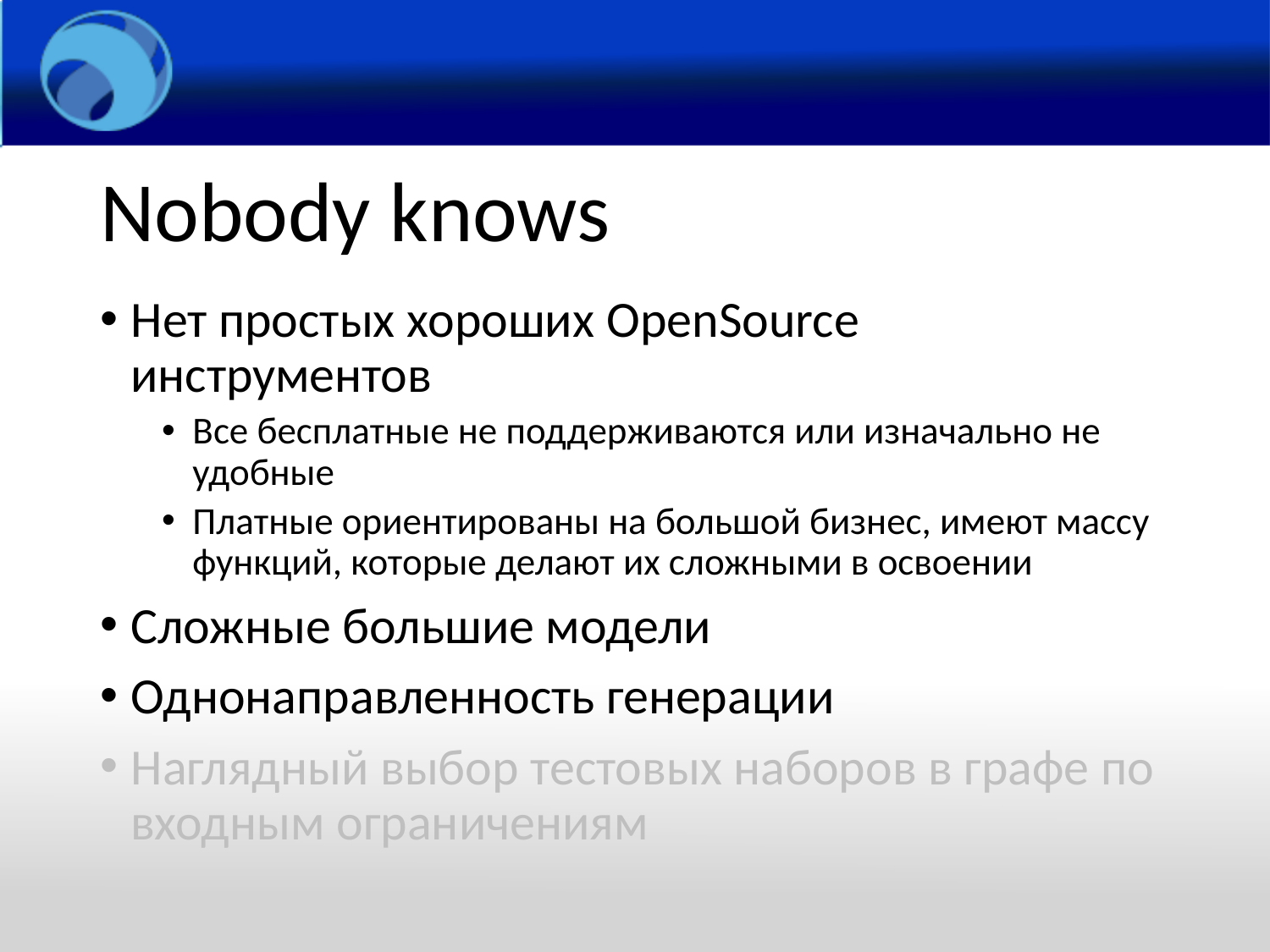

# Nobody knows
Нет простых хороших OpenSource инструментов
Все бесплатные не поддерживаются или изначально не удобные
Платные ориентированы на большой бизнес, имеют массу функций, которые делают их сложными в освоении
Сложные большие модели
Однонаправленность генерации
Наглядный выбор тестовых наборов в графе по входным ограничениям